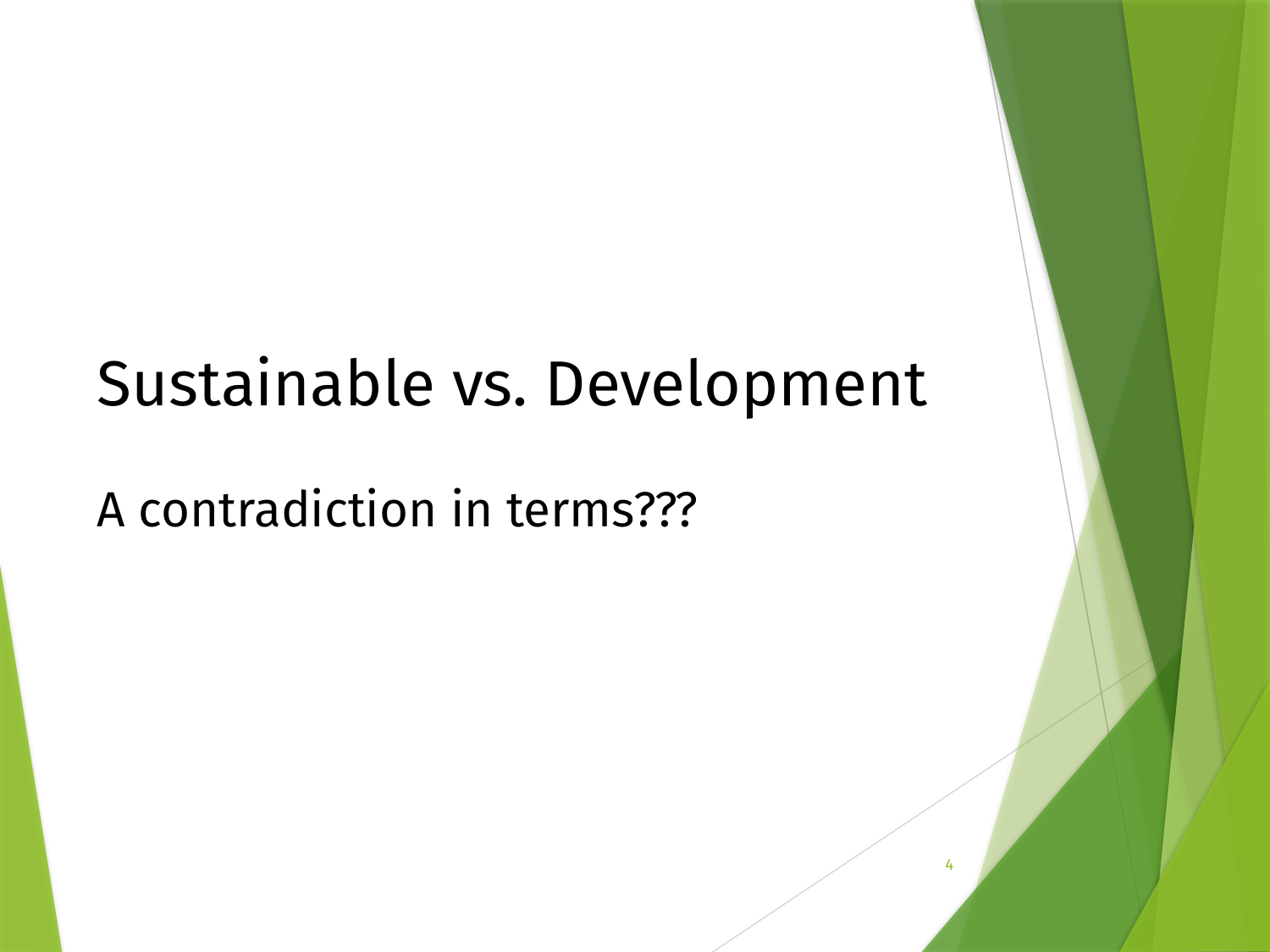

Sustainable vs. Development

A contradiction in terms???
4